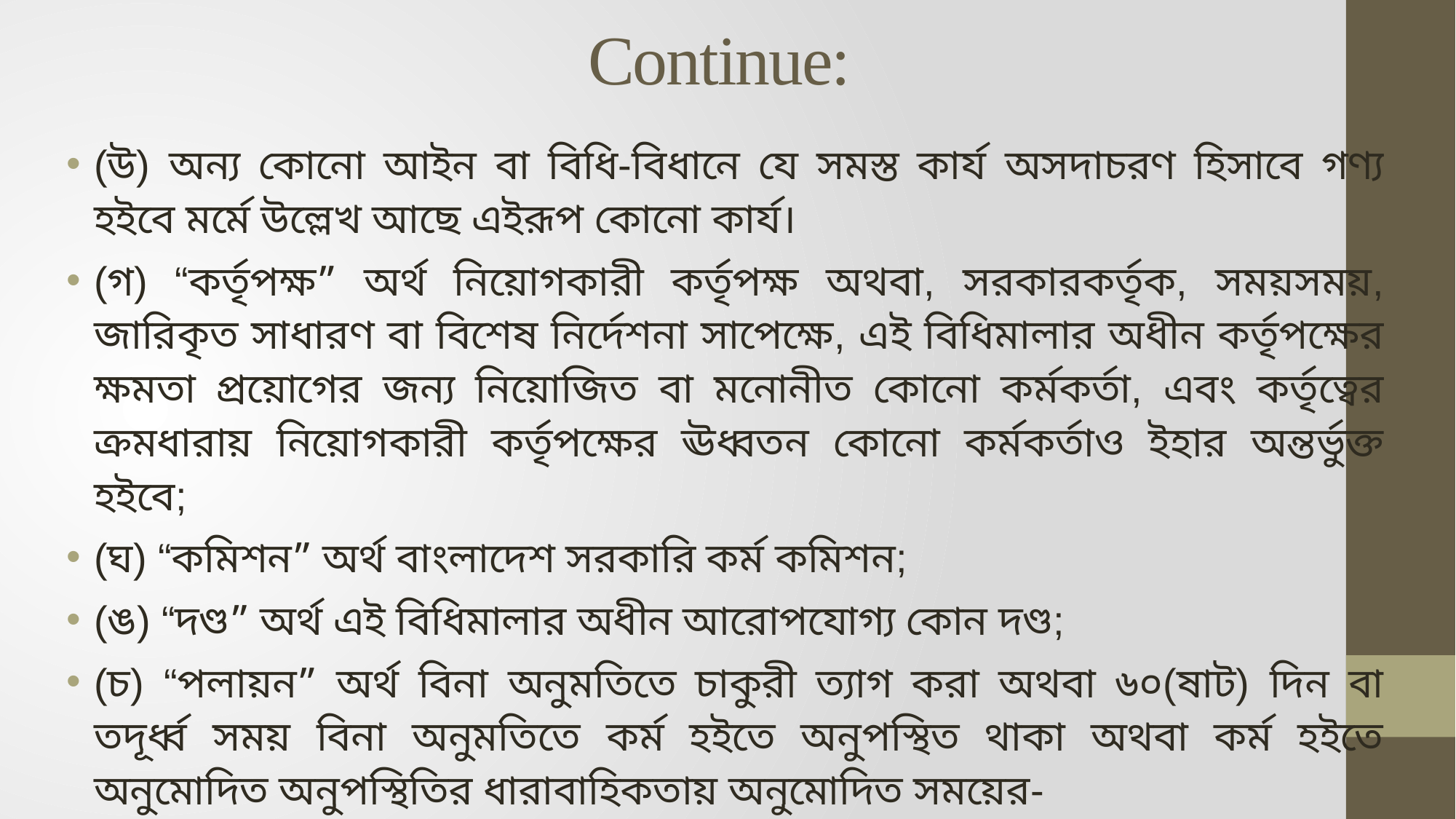

# Continue:
(উ) অন্য কোনো আইন বা বিধি-বিধানে যে সমস্ত কার্য অসদাচরণ হিসাবে গণ্য হইবে মর্মে উল্লেখ আছে এইরূপ কোনো কার্য।
(গ) “কর্তৃপক্ষ” অর্থ নিয়োগকারী কর্তৃপক্ষ অথবা, সরকারকর্তৃক, সময়সময়, জারিকৃত সাধারণ বা বিশেষ নির্দেশনা সাপেক্ষে, এই বিধিমালার অধীন কর্তৃপক্ষের ক্ষমতা প্রয়োগের জন্য নিয়োজিত বা মনোনীত কোনো কর্মকর্তা, এবং কর্তৃত্বের ক্রমধারায় নিয়োগকারী কর্তৃপক্ষের ঊধ্বতন কোনো কর্মকর্তাও ইহার অন্তর্ভুক্ত হইবে;
(ঘ) “কমিশন” অর্থ বাংলাদেশ সরকারি কর্ম কমিশন;
(ঙ) “দণ্ড” অর্থ এই বিধিমালার অধীন আরোপযোগ্য কোন দণ্ড;
(চ) “পলায়ন” অর্থ বিনা অনুমতিতে চাকুরী ত্যাগ করা অথবা ৬০(ষাট) দিন বা তদূর্ধ্ব সময় বিনা অনুমতিতে কর্ম হইতে অনুপস্থিত থাকা অথবা কর্ম হইতে অনুমোদিত অনুপস্থিতির ধারাবাহিকতায় অনুমোদিত সময়ের-